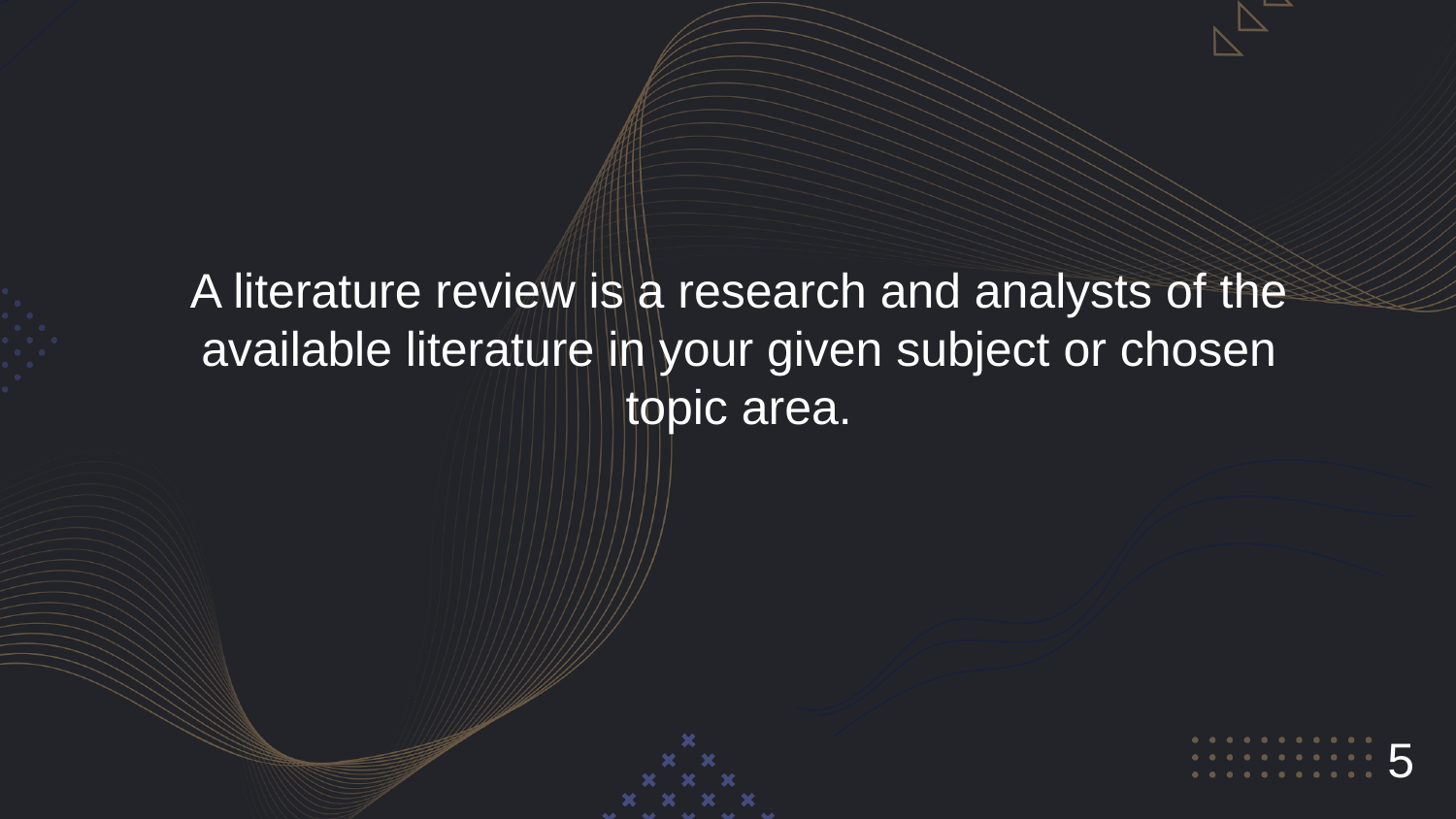

A literature review is a research and analysts of the available literature in your given subject or chosen topic area.
5